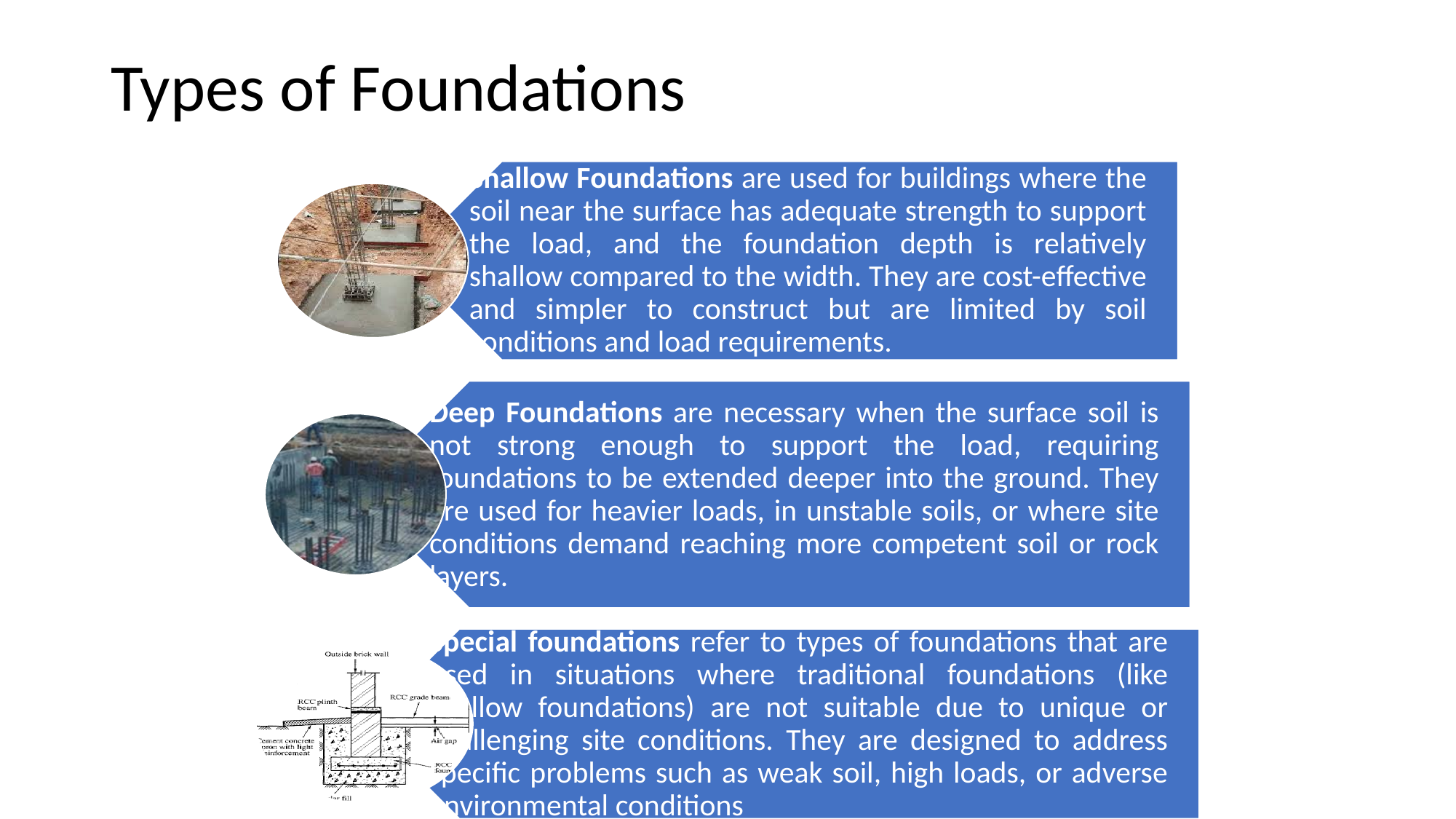

# Types of Foundations
Shallow Foundations are used for buildings where the soil near the surface has adequate strength to support the load, and the foundation depth is relatively shallow compared to the width. They are cost-effective and simpler to construct but are limited by soil conditions and load requirements.
Deep Foundations are necessary when the surface soil is not strong enough to support the load, requiring foundations to be extended deeper into the ground. They are used for heavier loads, in unstable soils, or where site conditions demand reaching more competent soil or rock layers.
Special foundations refer to types of foundations that are used in situations where traditional foundations (like shallow foundations) are not suitable due to unique or challenging site conditions. They are designed to address specific problems such as weak soil, high loads, or adverse environmental conditions